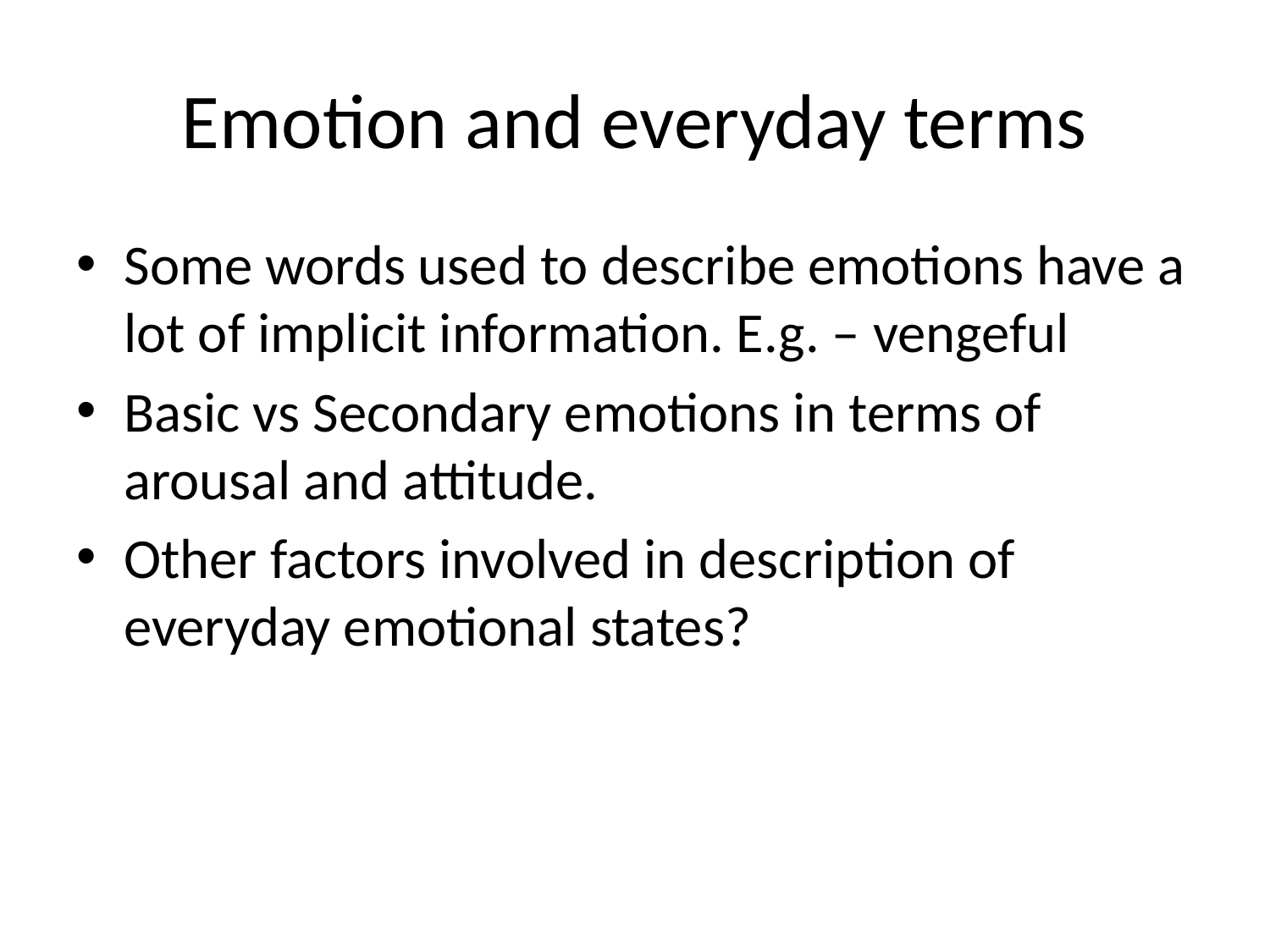

# Emotion and everyday terms
Some words used to describe emotions have a lot of implicit information. E.g. – vengeful
Basic vs Secondary emotions in terms of arousal and attitude.
Other factors involved in description of everyday emotional states?